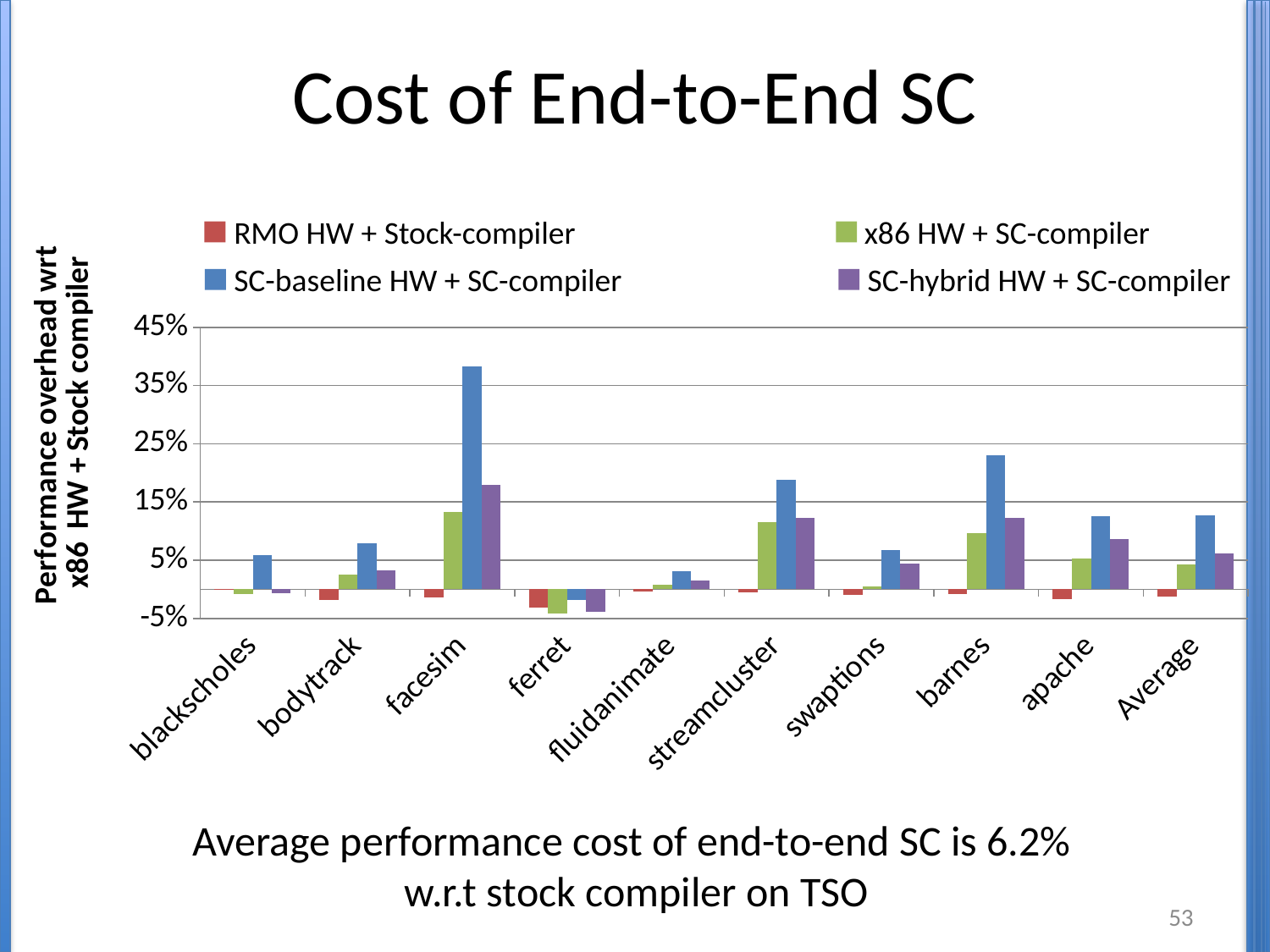

# Cost of End-to-End SC

### Chart

| Category | RMO HW + Stock compiler | TSO HW + SC-compiler | SC-baseline HW + SC-compiler | SC-hybrid HW + SC-compiler |
|---|---|---|---|---|
| blackscholes | -0.000976598852755028 | -0.00821338407723426 | 0.0591209248283442 | -0.00687687514607061 |
| bodytrack | -0.0180907650815485 | 0.025462862077639 | 0.0783652716877328 | 0.0323939726145575 |
| facesim | -0.0146807605448829 | 0.132696446723744 | 0.382503282165989 | 0.179528158453676 |
| ferret | -0.0321412614357242 | -0.0413312357356681 | -0.0190870958695344 | -0.0388030260217103 |
| fluidanimate | -0.0033814679906996 | 0.00824889530992045 | 0.0305682577822078 | 0.0155083826181024 |
| streamcluster | -0.00586729572728251 | 0.114691530051254 | 0.187679219388722 | 0.122250878618526 |
| swaptions | -0.00987353544856529 | 0.00430077762948877 | 0.066844112922512 | 0.0438330024127841 |
| barnes | -0.00872093023255793 | 0.0962919596934672 | 0.2306805273646 | 0.122288436718375 |
| apache | -0.0167441860465116 | 0.0530232558139534 | 0.125206601105812 | 0.0865369518423164 |
| Average | -0.0122752001511697 | 0.0427967897207294 | 0.126875677930709 | 0.061851098012284 |
RMO HW + Stock-compiler

x86 HW + SC-compiler

SC-baseline HW + SC-compiler

SC-hybrid HW + SC-compiler

Average performance cost of end-to-end SC is 6.2%
w.r.t stock compiler on TSO
53